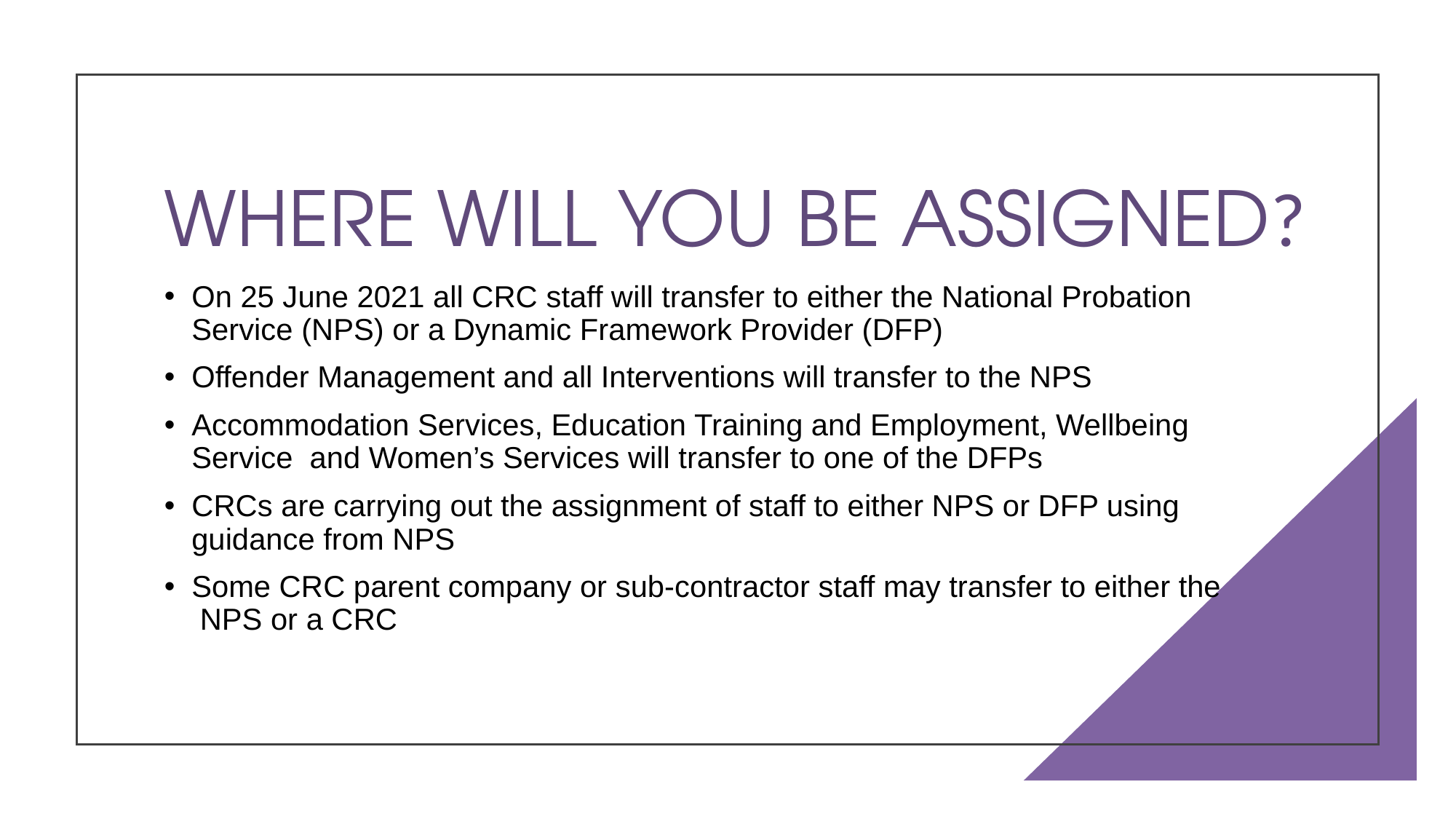

# WHERE WILL YOU BE ASSIGNED?
On 25 June 2021 all CRC staff will transfer to either the National Probation Service (NPS) or a Dynamic Framework Provider (DFP)
Offender Management and all Interventions will transfer to the NPS
Accommodation Services, Education Training and Employment, Wellbeing Service  and Women’s Services will transfer to one of the DFPs
CRCs are carrying out the assignment of staff to either NPS or DFP using guidance from NPS
Some CRC parent company or sub-contractor staff may transfer to either the        NPS or a CRC